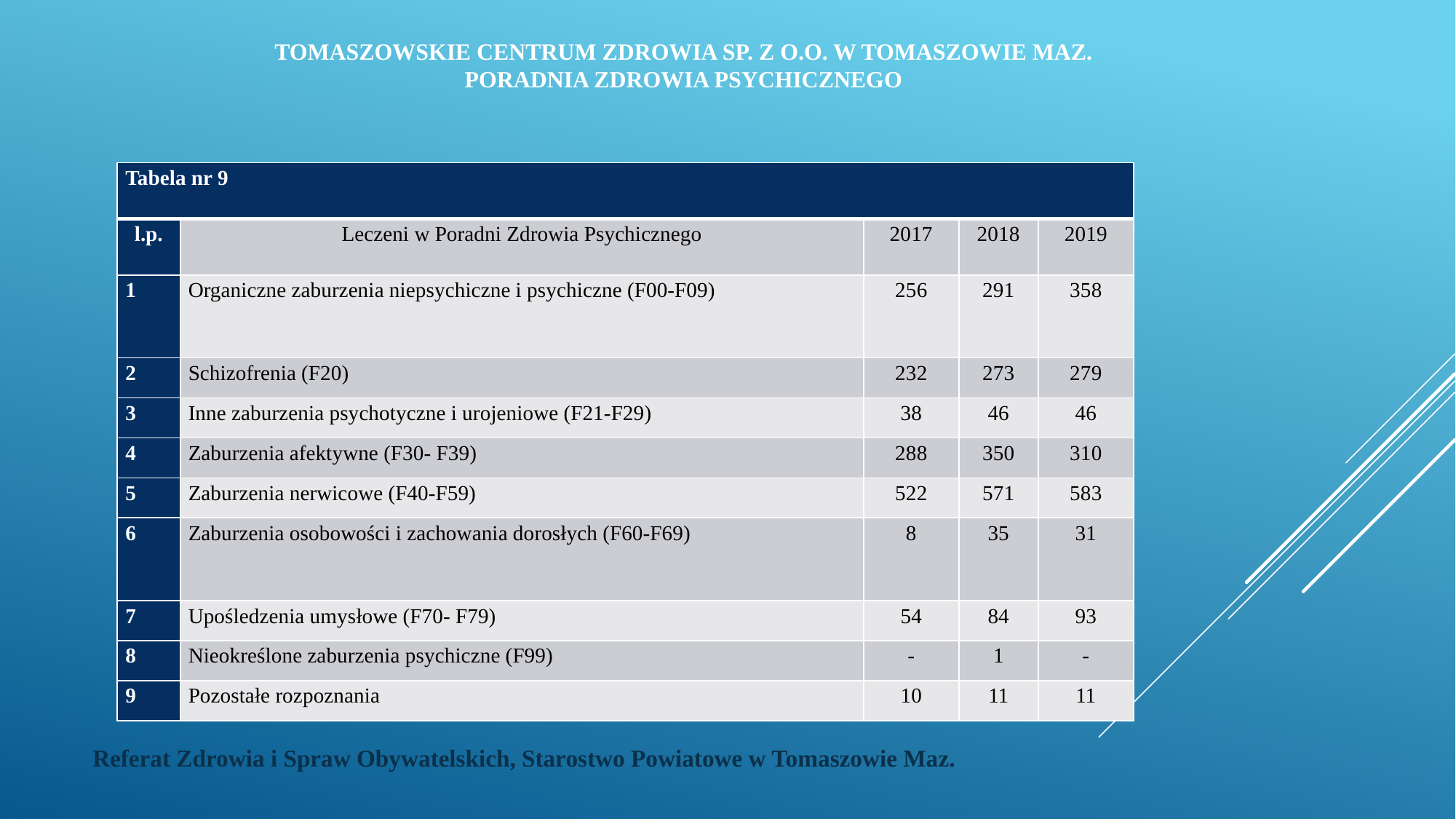

# TOMASZOWSKIE CENTRUM ZDROWIA SP. Z O.O. w Tomaszowie Maz. PORADNIA ZDROWIA PSYCHICZNEGO
| Tabela nr 9 |  |  |  |  |
| --- | --- | --- | --- | --- |
| l.p. | Leczeni w Poradni Zdrowia Psychicznego | 2017 | 2018 | 2019 |
| 1 | Organiczne zaburzenia niepsychiczne i psychiczne (F00-F09) | 256 | 291 | 358 |
| 2 | Schizofrenia (F20) | 232 | 273 | 279 |
| 3 | Inne zaburzenia psychotyczne i urojeniowe (F21-F29) | 38 | 46 | 46 |
| 4 | Zaburzenia afektywne (F30- F39) | 288 | 350 | 310 |
| 5 | Zaburzenia nerwicowe (F40-F59) | 522 | 571 | 583 |
| 6 | Zaburzenia osobowości i zachowania dorosłych (F60-F69) | 8 | 35 | 31 |
| 7 | Upośledzenia umysłowe (F70- F79) | 54 | 84 | 93 |
| 8 | Nieokreślone zaburzenia psychiczne (F99) | - | 1 | - |
| 9 | Pozostałe rozpoznania | 10 | 11 | 11 |
Referat Zdrowia i Spraw Obywatelskich, Starostwo Powiatowe w Tomaszowie Maz.